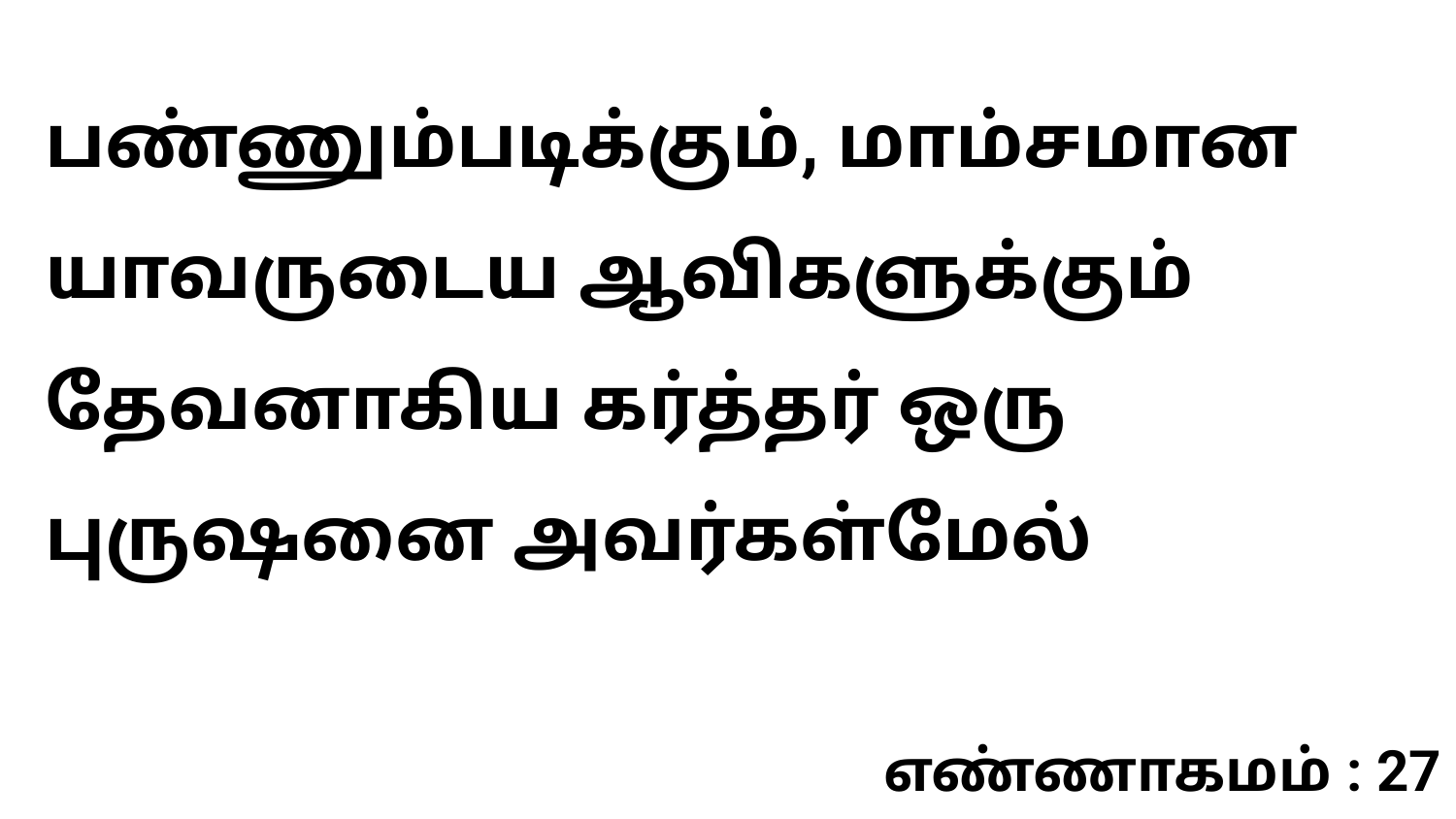

பண்ணும்படிக்கும், மாம்சமான யாவருடைய ஆவிகளுக்கும் தேவனாகிய கர்த்தர் ஒரு புருஷனை அவர்கள்மேல்
எண்ணாகமம் : 27